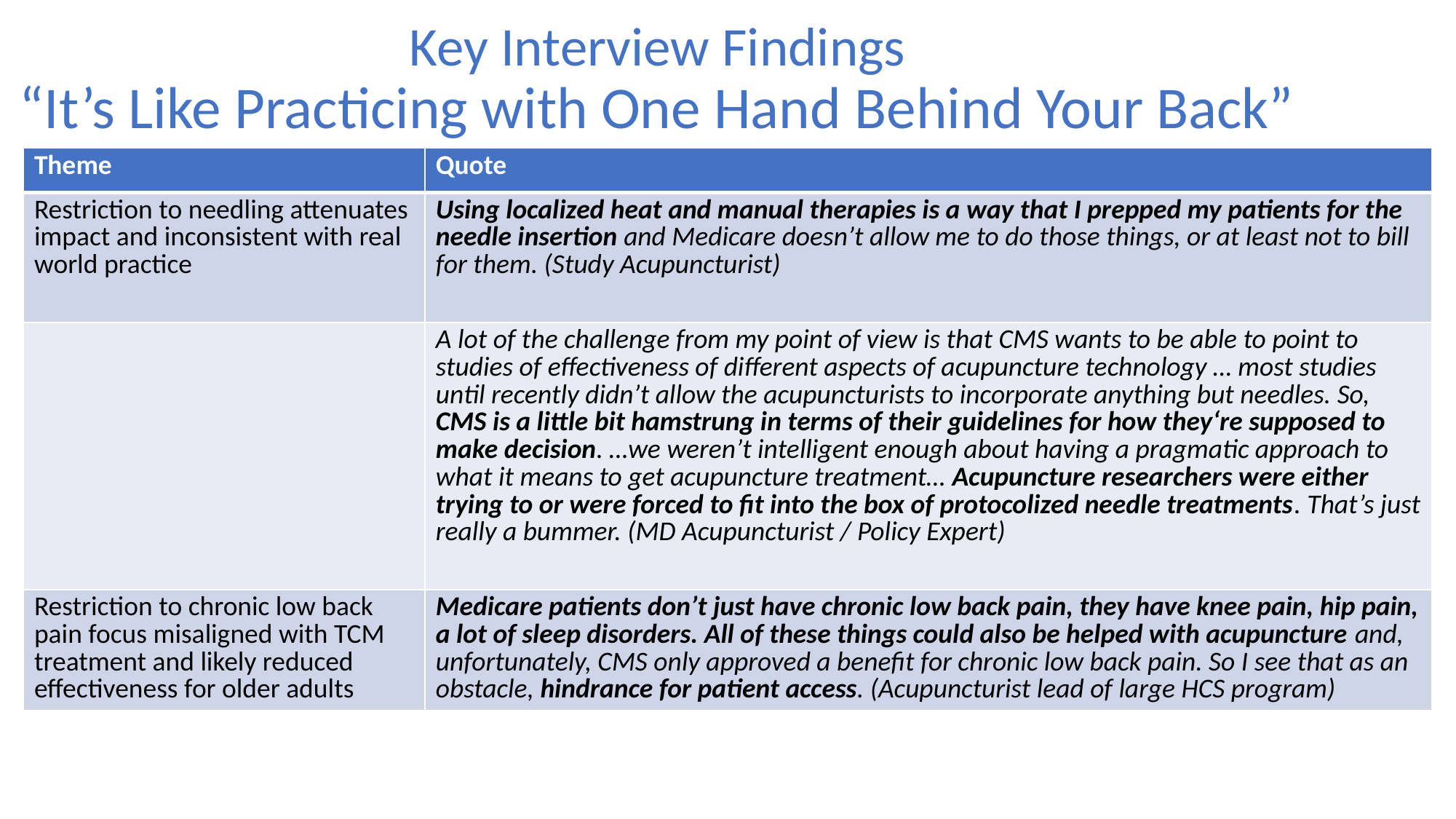

# Key Interview Findings “It’s Like Practicing with One Hand Behind Your Back”
| Theme | Quote |
| --- | --- |
| Restriction to needling attenuates impact and inconsistent with real world practice | Using localized heat and manual therapies is a way that I prepped my patients for the needle insertion and Medicare doesn’t allow me to do those things, or at least not to bill for them. (Study Acupuncturist) |
|  | A lot of the challenge from my point of view is that CMS wants to be able to point to studies of effectiveness of different aspects of acupuncture technology … most studies until recently didn’t allow the acupuncturists to incorporate anything but needles. So, CMS is a little bit hamstrung in terms of their guidelines for how they‘re supposed to make decision. …we weren’t intelligent enough about having a pragmatic approach to what it means to get acupuncture treatment… Acupuncture researchers were either trying to or were forced to fit into the box of protocolized needle treatments. That’s just really a bummer. (MD Acupuncturist / Policy Expert) |
| Restriction to chronic low back pain focus misaligned with TCM treatment and likely reduced effectiveness for older adults | Medicare patients don’t just have chronic low back pain, they have knee pain, hip pain, a lot of sleep disorders. All of these things could also be helped with acupuncture and, unfortunately, CMS only approved a benefit for chronic low back pain. So I see that as an obstacle, hindrance for patient access. (Acupuncturist lead of large HCS program) |